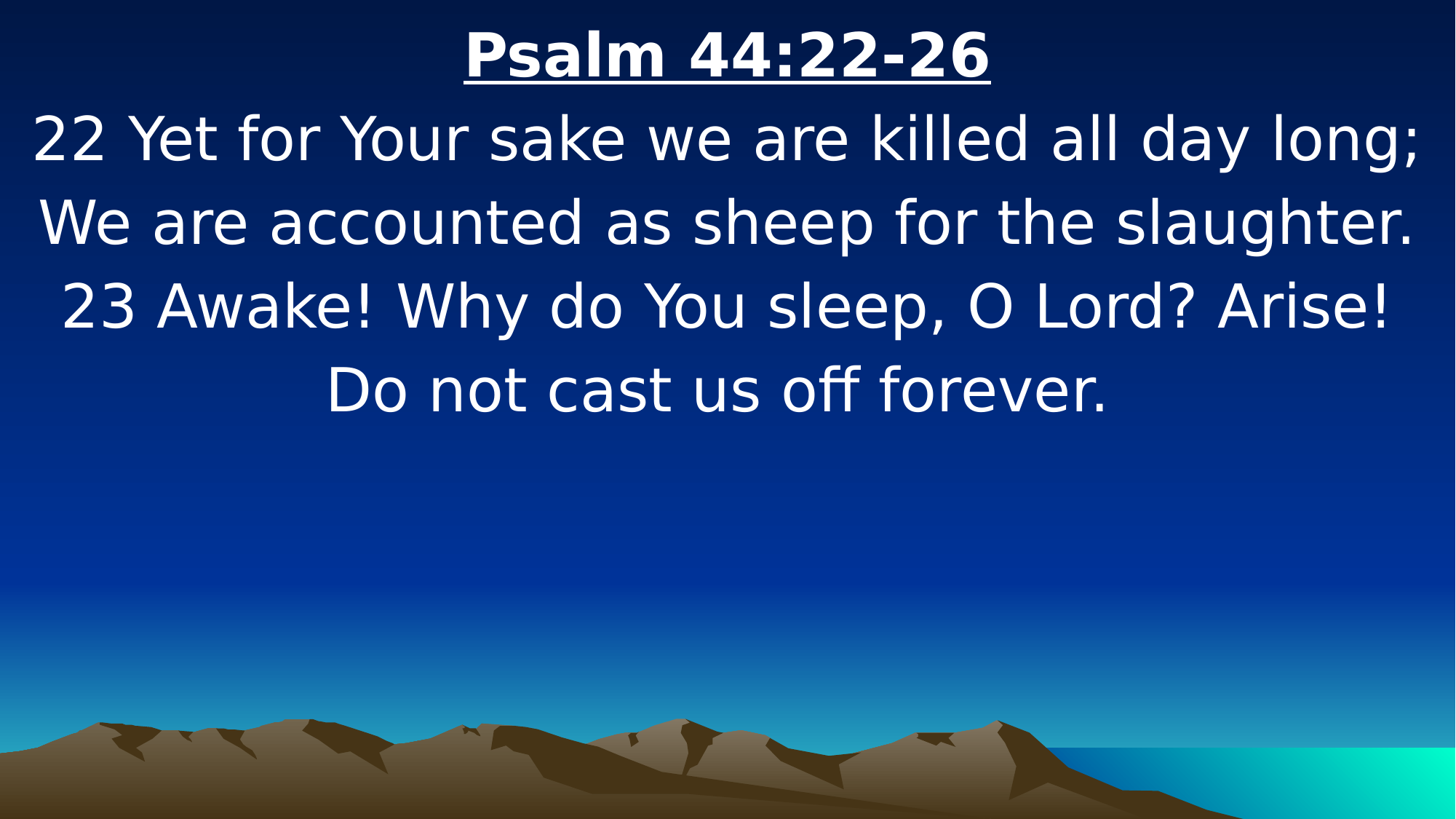

Psalm 44:22-26
22 Yet for Your sake we are killed all day long; We are accounted as sheep for the slaughter. 23 Awake! Why do You sleep, O Lord? Arise! Do not cast us off forever.